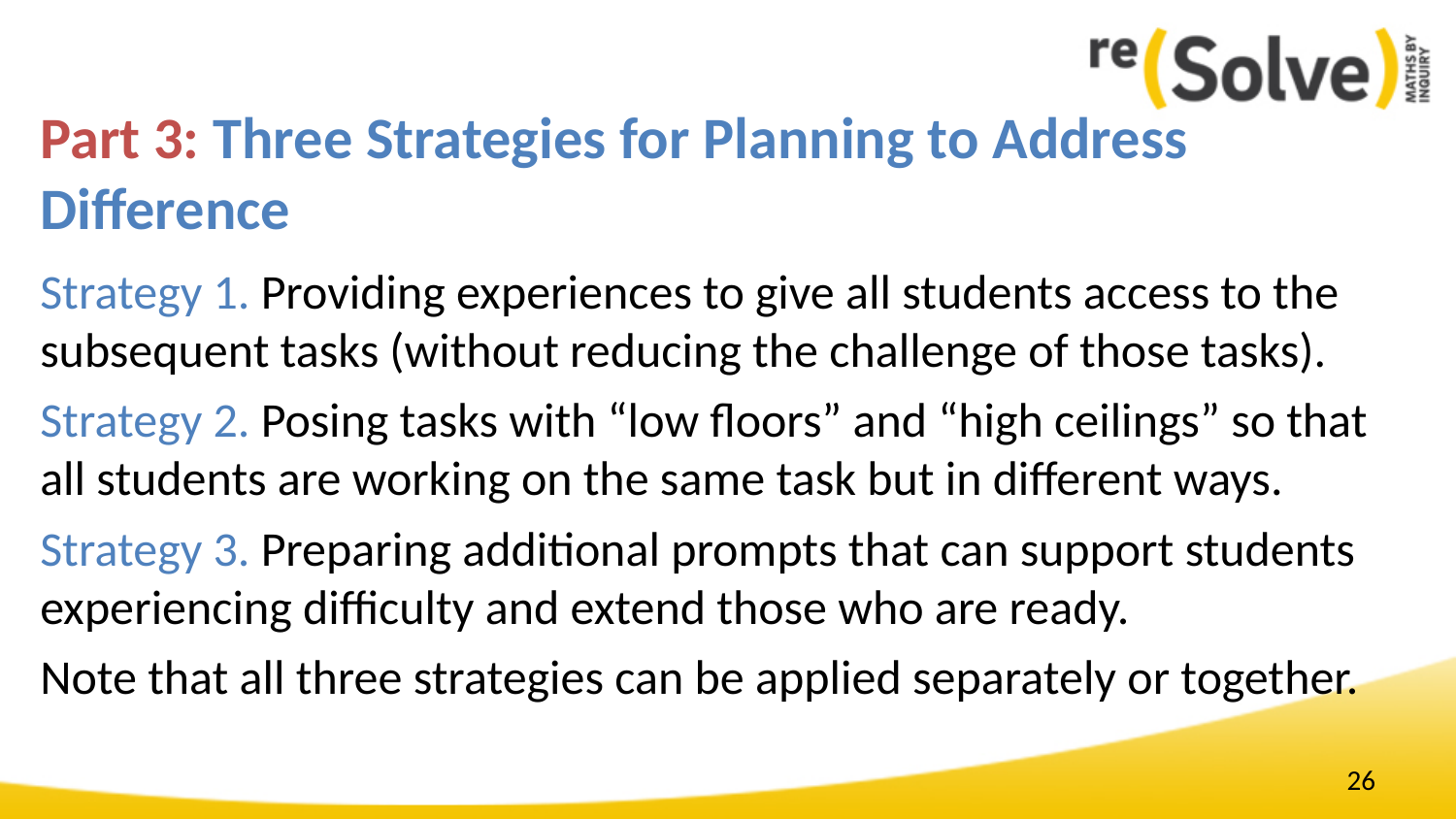

# Part 3: Three Strategies for Planning to Address Difference
Strategy 1. Providing experiences to give all students access to the subsequent tasks (without reducing the challenge of those tasks).
Strategy 2. Posing tasks with “low floors” and “high ceilings” so that all students are working on the same task but in different ways.
Strategy 3. Preparing additional prompts that can support students experiencing difficulty and extend those who are ready.
Note that all three strategies can be applied separately or together.
26